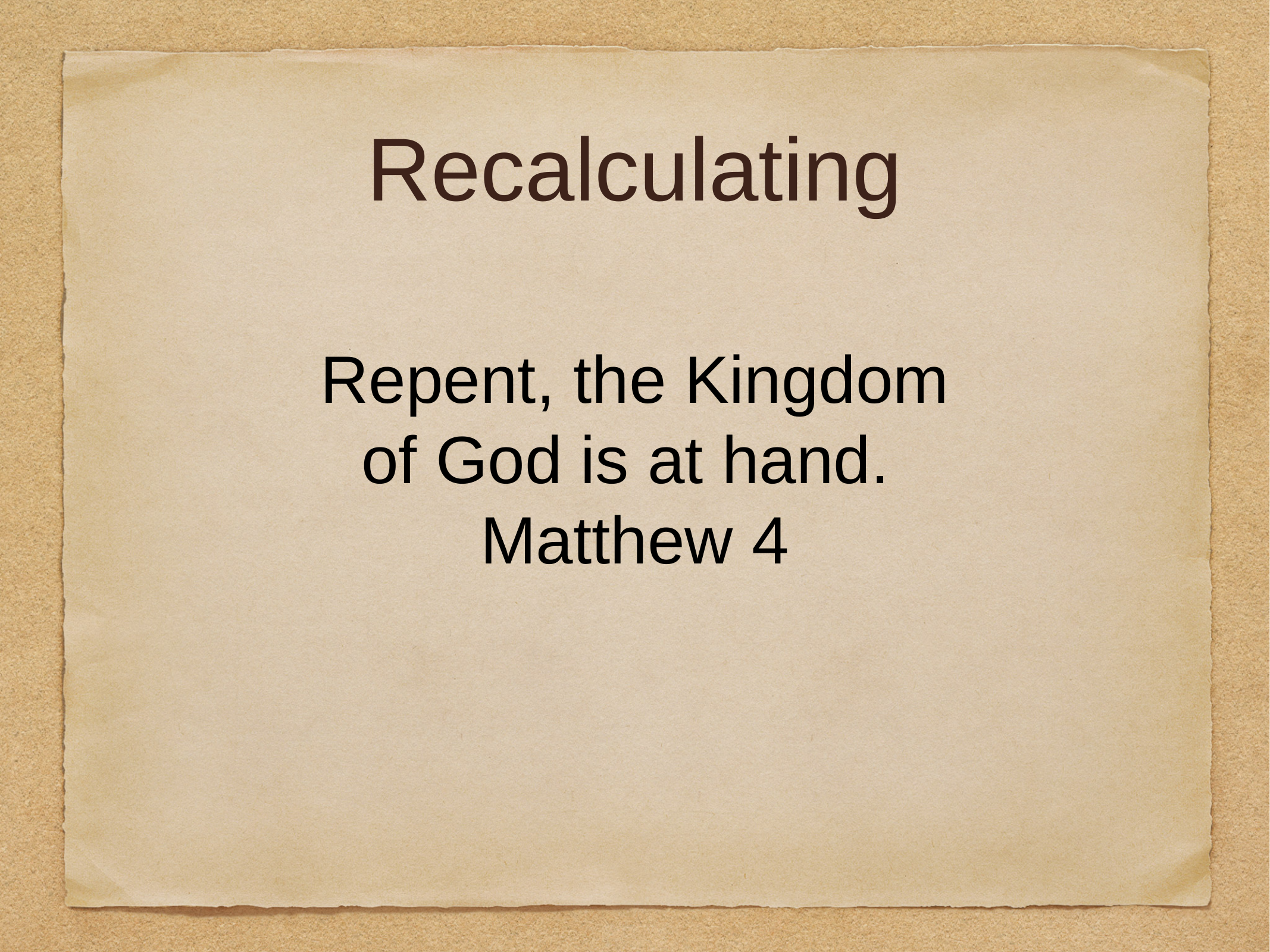

# Recalculating
Repent, the Kingdom of God is at hand.  Matthew 4